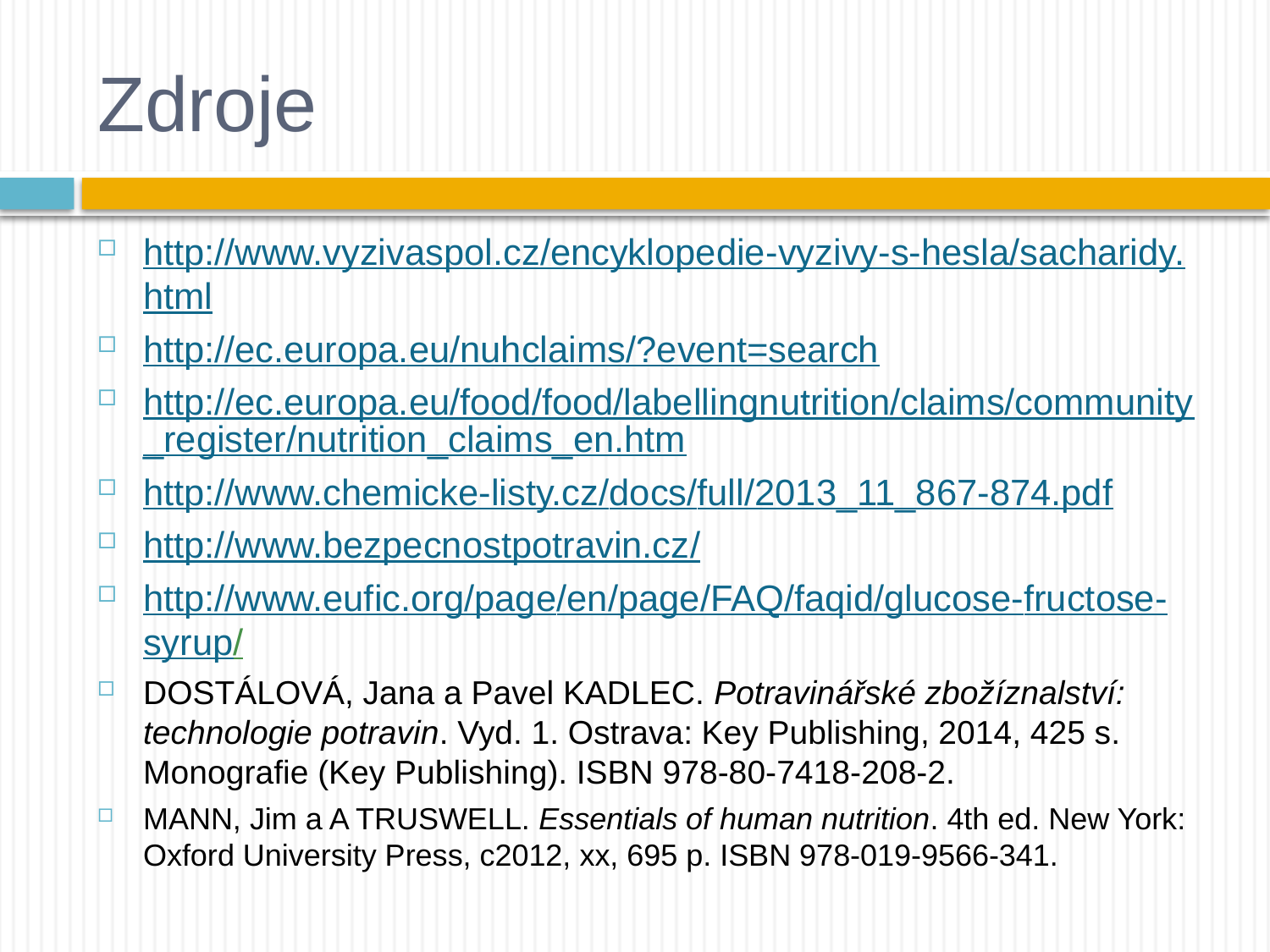

# Zdroje
http://www.vyzivaspol.cz/encyklopedie-vyzivy-s-hesla/sacharidy.html
http://ec.europa.eu/nuhclaims/?event=search
http://ec.europa.eu/food/food/labellingnutrition/claims/community_register/nutrition_claims_en.htm
http://www.chemicke-listy.cz/docs/full/2013_11_867-874.pdf
http://www.bezpecnostpotravin.cz/
http://www.eufic.org/page/en/page/FAQ/faqid/glucose-fructose-syrup/
DOSTÁLOVÁ, Jana a Pavel KADLEC. Potravinářské zbožíznalství: technologie potravin. Vyd. 1. Ostrava: Key Publishing, 2014, 425 s. Monografie (Key Publishing). ISBN 978-80-7418-208-2.
MANN, Jim a A TRUSWELL. Essentials of human nutrition. 4th ed. New York: Oxford University Press, c2012, xx, 695 p. ISBN 978-019-9566-341.